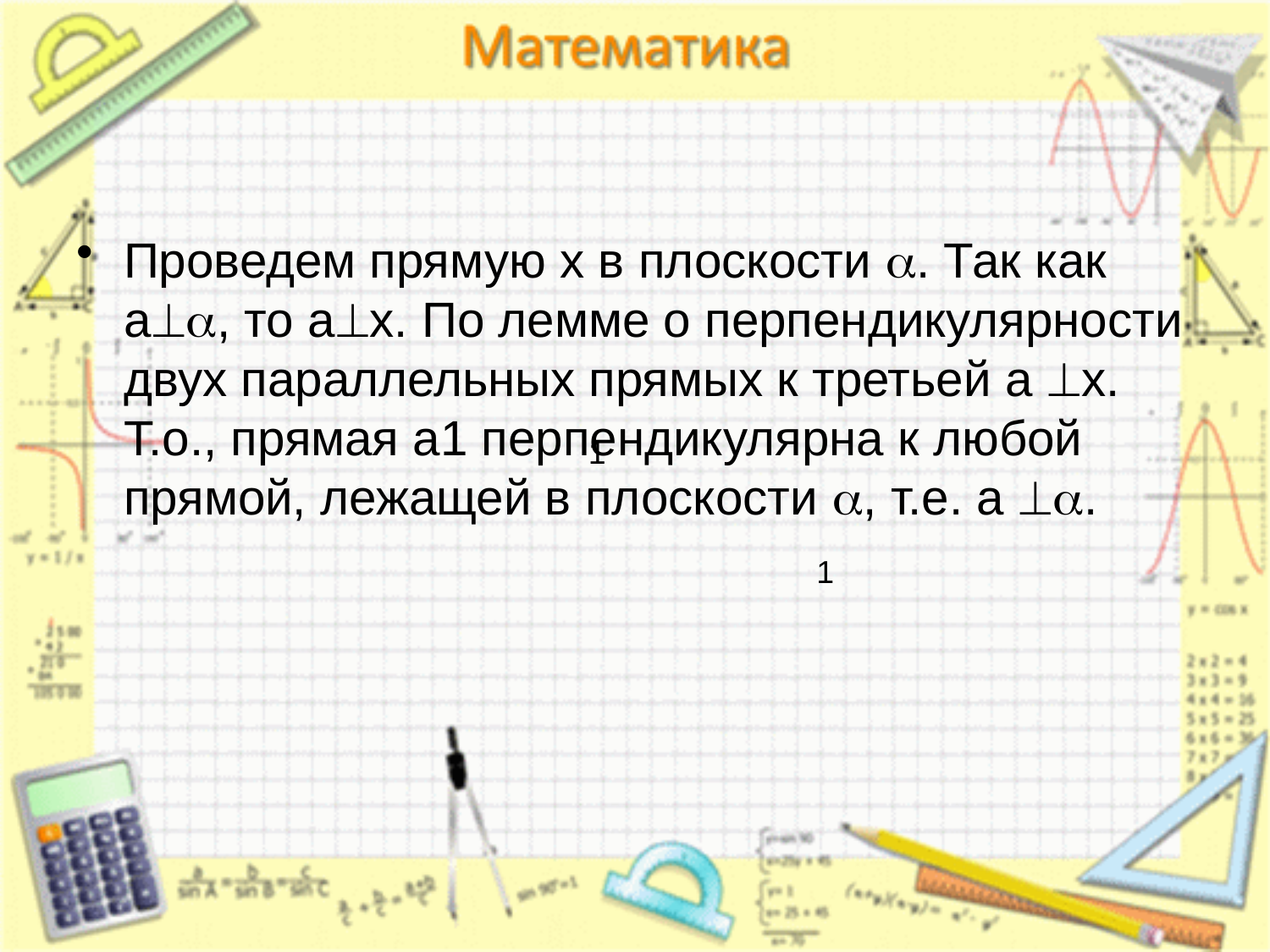

#
Проведем прямую х в плоскости α. Так как  а⊥α, то а⊥х. По лемме о перпендикулярности двух параллельных прямых к третьей а ⊥х. Т.о., прямая а1 перпендикулярна к любой прямой, лежащей в плоскости α, т.е. а ⊥α.
1
1